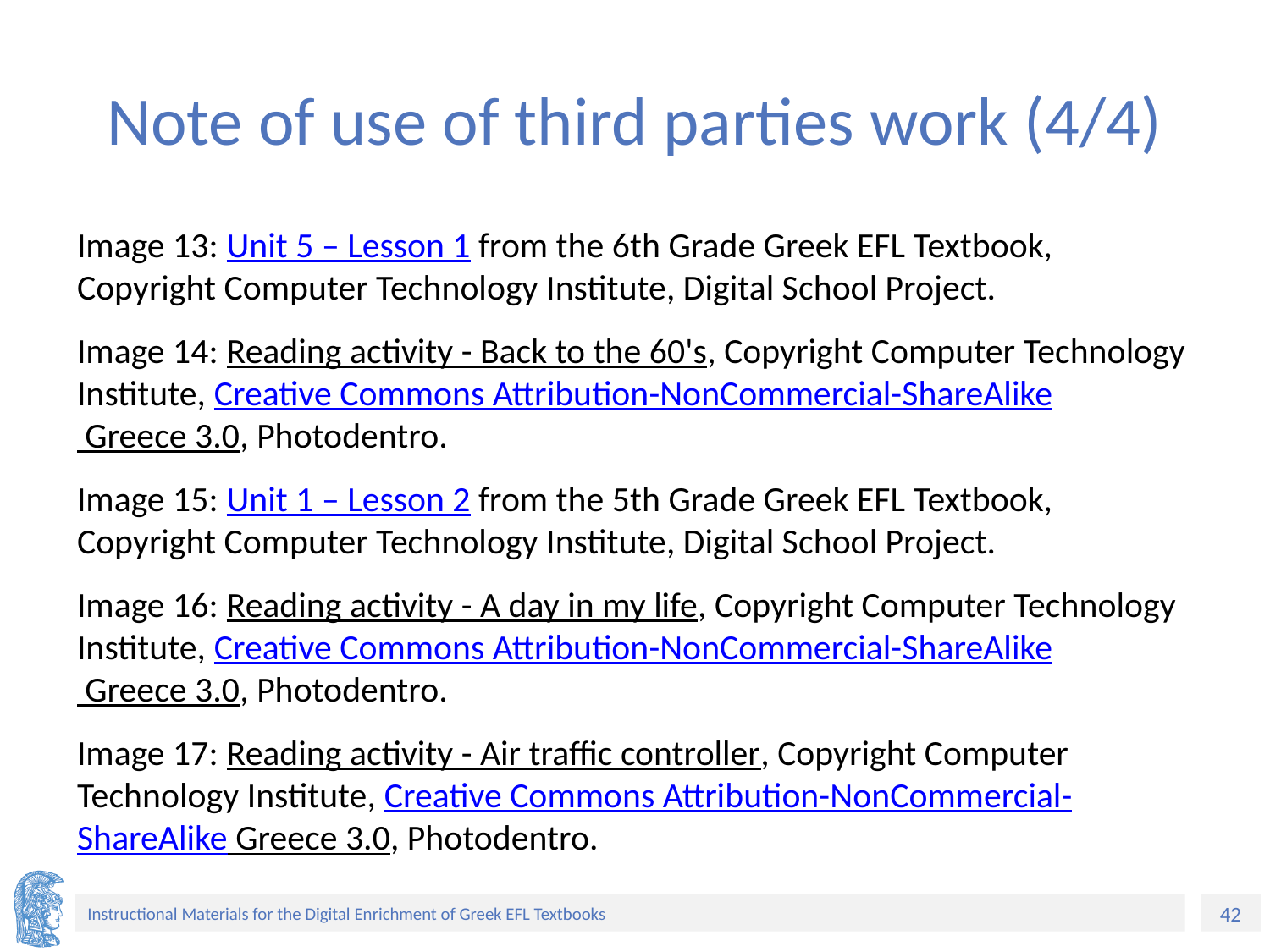

# Note of use of third parties work (4/4)
Image 13: Unit 5 – Lesson 1 from the 6th Grade Greek EFL Textbook, Copyright Computer Technology Institute, Digital School Project.
Image 14: Reading activity - Back to the 60's, Copyright Computer Technology Institute, Creative Commons Attribution-NonCommercial-ShareAlike Greece 3.0, Photodentro.
Image 15: Unit 1 – Lesson 2 from the 5th Grade Greek EFL Textbook, Copyright Computer Technology Institute, Digital School Project.
Image 16: Reading activity - A day in my life, Copyright Computer Technology Institute, Creative Commons Attribution-NonCommercial-ShareAlike Greece 3.0, Photodentro.
Image 17: Reading activity - Air traffic controller, Copyright Computer Technology Institute, Creative Commons Attribution-NonCommercial-ShareAlike Greece 3.0, Photodentro.